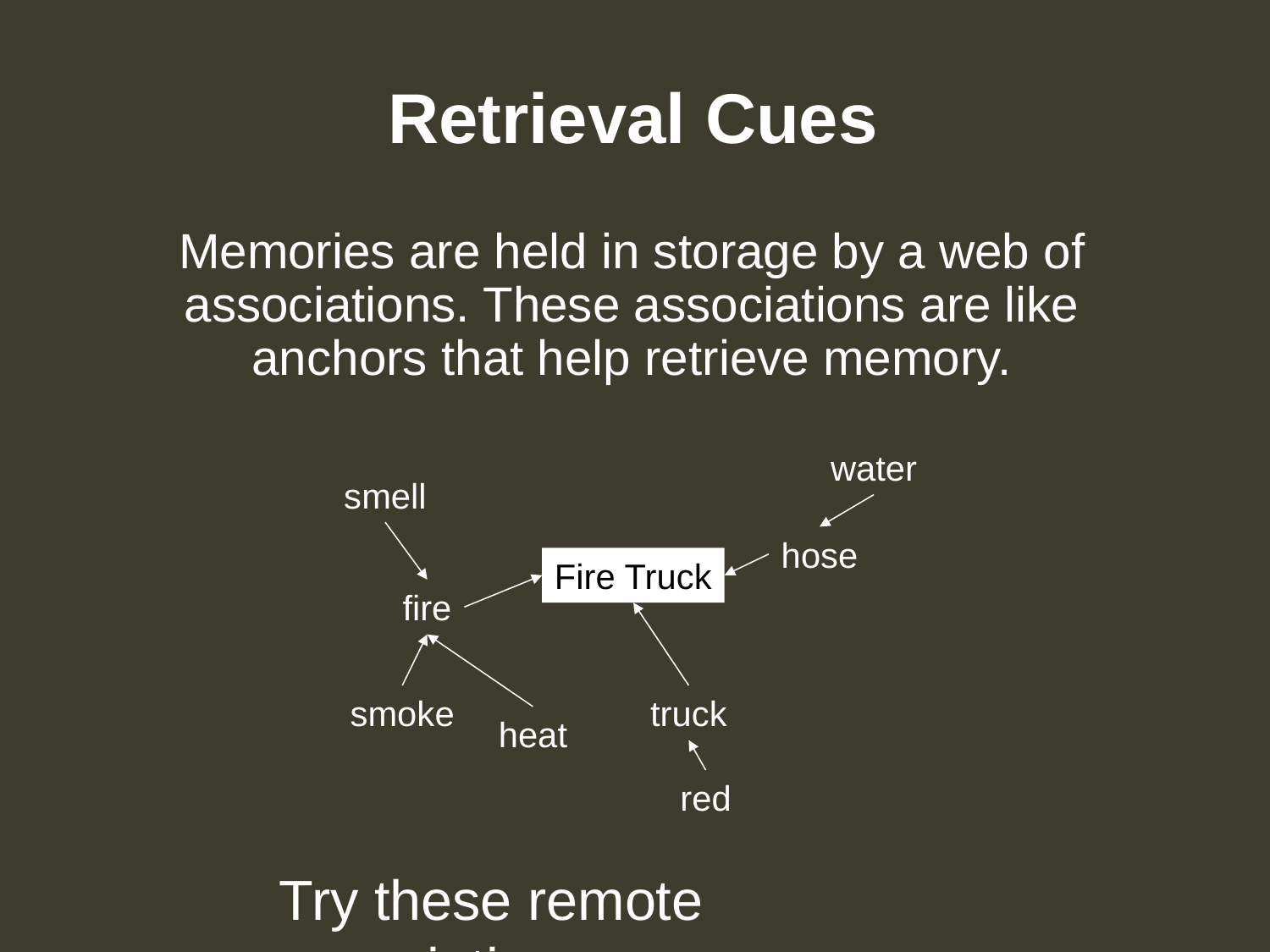

# Retrieval Cues
Memories are held in storage by a web of associations. These associations are like anchors that help retrieve memory.
water
smell
hose
Fire Truck
fire
smoke
truck
heat
red
Try these remote associations…